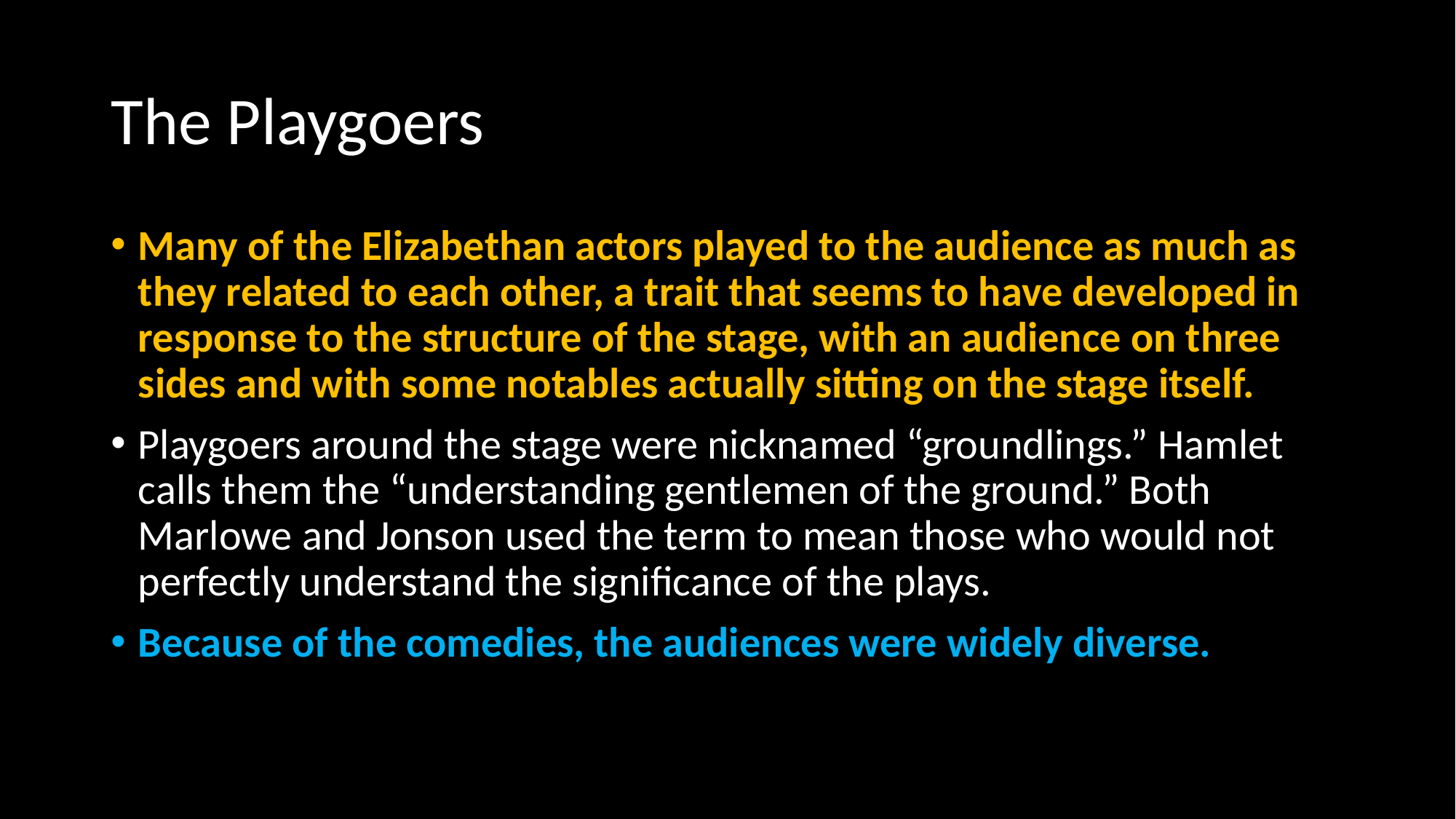

# The Playgoers
Many of the Elizabethan actors played to the audience as much as they related to each other, a trait that seems to have developed in response to the structure of the stage, with an audience on three sides and with some notables actually sitting on the stage itself.
Playgoers around the stage were nicknamed “groundlings.” Hamlet calls them the “understanding gentlemen of the ground.” Both Marlowe and Jonson used the term to mean those who would not perfectly understand the significance of the plays.
Because of the comedies, the audiences were widely diverse.